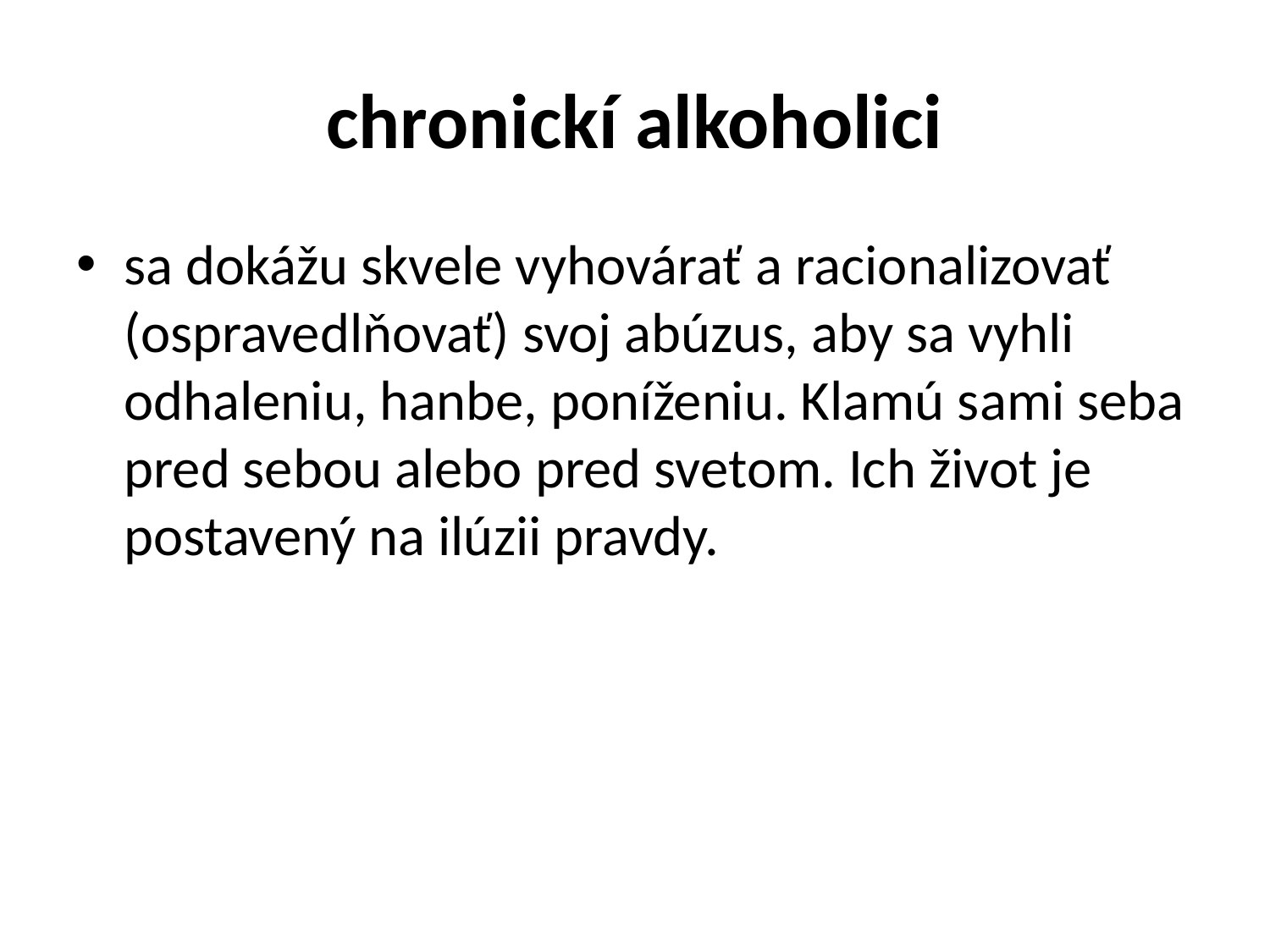

# chronickí alkoholici
sa dokážu skvele vyhovárať a racionalizovať (ospravedlňovať) svoj abúzus, aby sa vyhli odhaleniu, hanbe, poníženiu. Klamú sami seba pred sebou alebo pred svetom. Ich život je postavený na ilúzii pravdy.